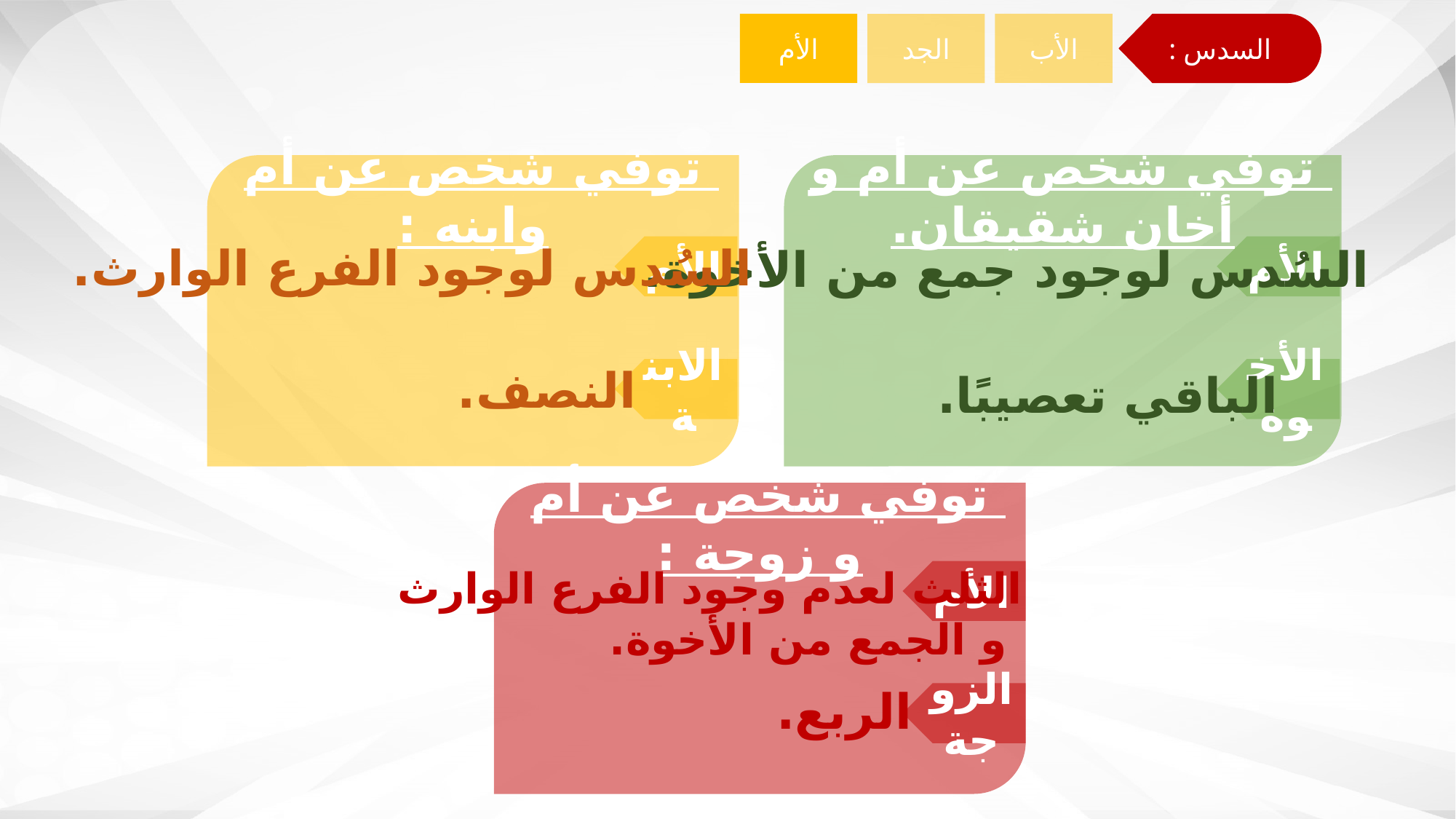

الأم
الأب
السدس :
الجد
توفي شخص عن أم وابنه :

توفي شخص عن أم و أخان شقيقان.

السُدس لوجود الفرع الوارث.
السُدس لوجود جمع من الأخوة.
الأم
الأم
النصف.
الابنة
الباقي تعصيبًا.
الأخوة
توفي شخص عن أم و زوجة :

الثلث لعدم وجود الفرع الوارث
 و الجمع من الأخوة.
الأم
الربع.
الزوجة